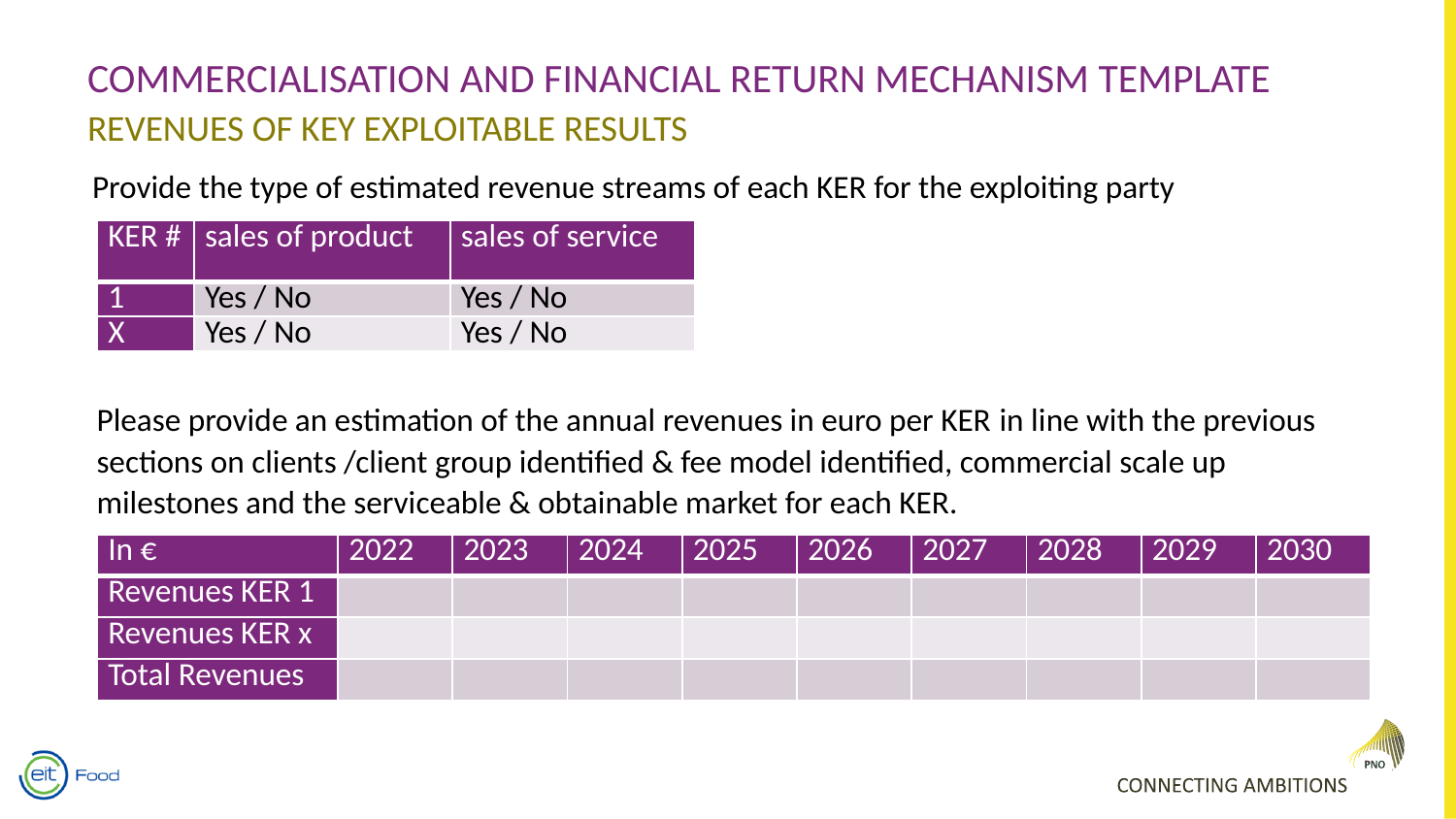

# Commercialisation and Financial Return Mechanism Template Revenues Of Key Exploitable Results
Provide the type of estimated revenue streams of each KER for the exploiting party

| KER # | sales of product | sales of service |
| --- | --- | --- |
| 1 | Yes / No | Yes / No |
| X | Yes / No | Yes / No |
Please provide an estimation of the annual revenues in euro per KER in line with the previous sections on clients /client group identified & fee model identified, commercial scale up milestones and the serviceable & obtainable market for each KER.
| In € | 2022 | 2023 | 2024 | 2025 | 2026 | 2027 | 2028 | 2029 | 2030 |
| --- | --- | --- | --- | --- | --- | --- | --- | --- | --- |
| Revenues KER 1 |  |  |  |  |  |  |  |  |  |
| Revenues KER x |  |  |  |  |  |  |  |  |  |
| Total Revenues |  |  |  |  |  |  |  |  |  |